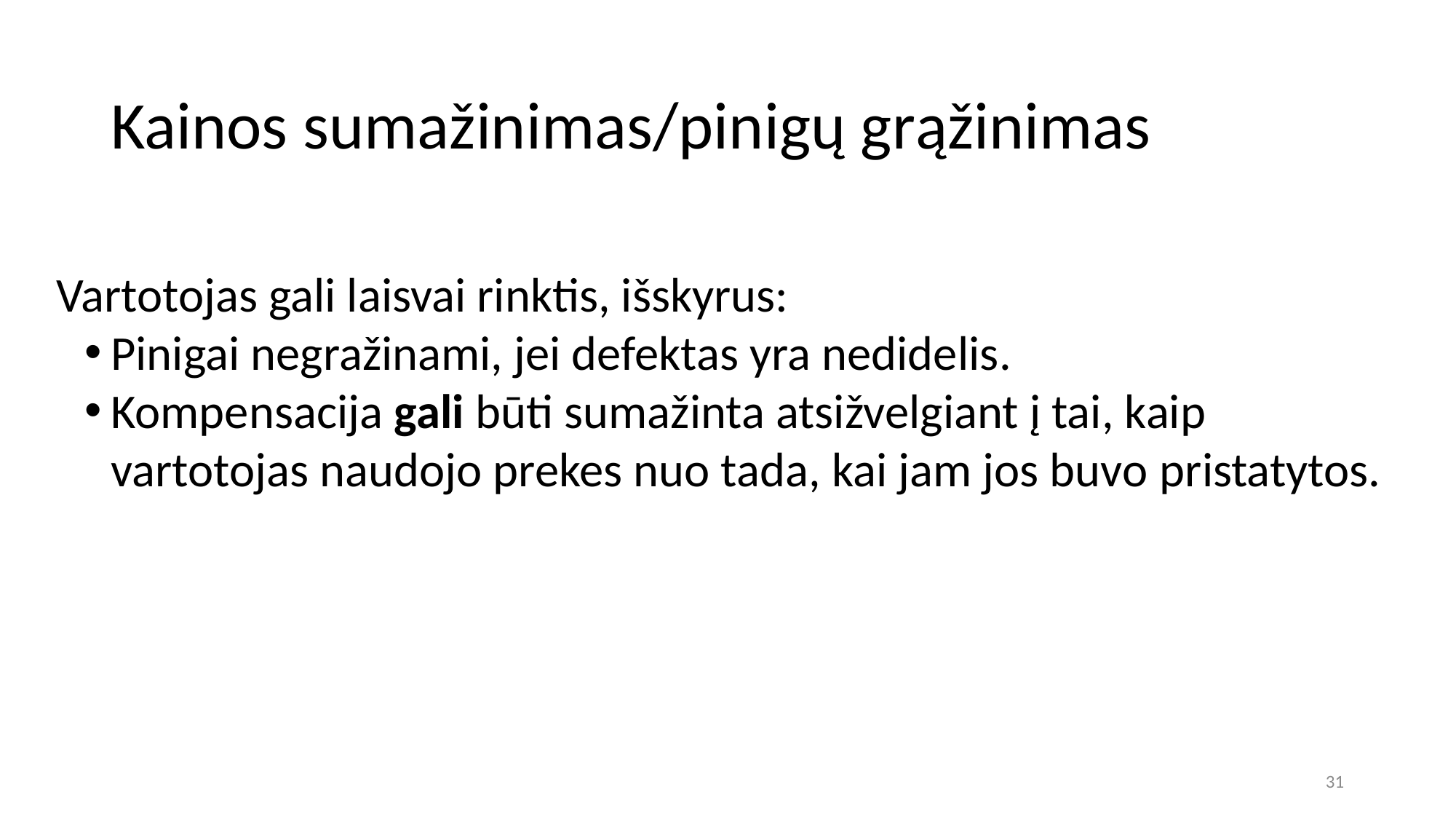

Kainos sumažinimas/pinigų grąžinimas

Vartotojas gali laisvai rinktis, išskyrus:
Pinigai negražinami, jei defektas yra nedidelis.
Kompensacija gali būti sumažinta atsižvelgiant į tai, kaip   vartotojas naudojo prekes nuo tada, kai jam jos buvo pristatytos.
31